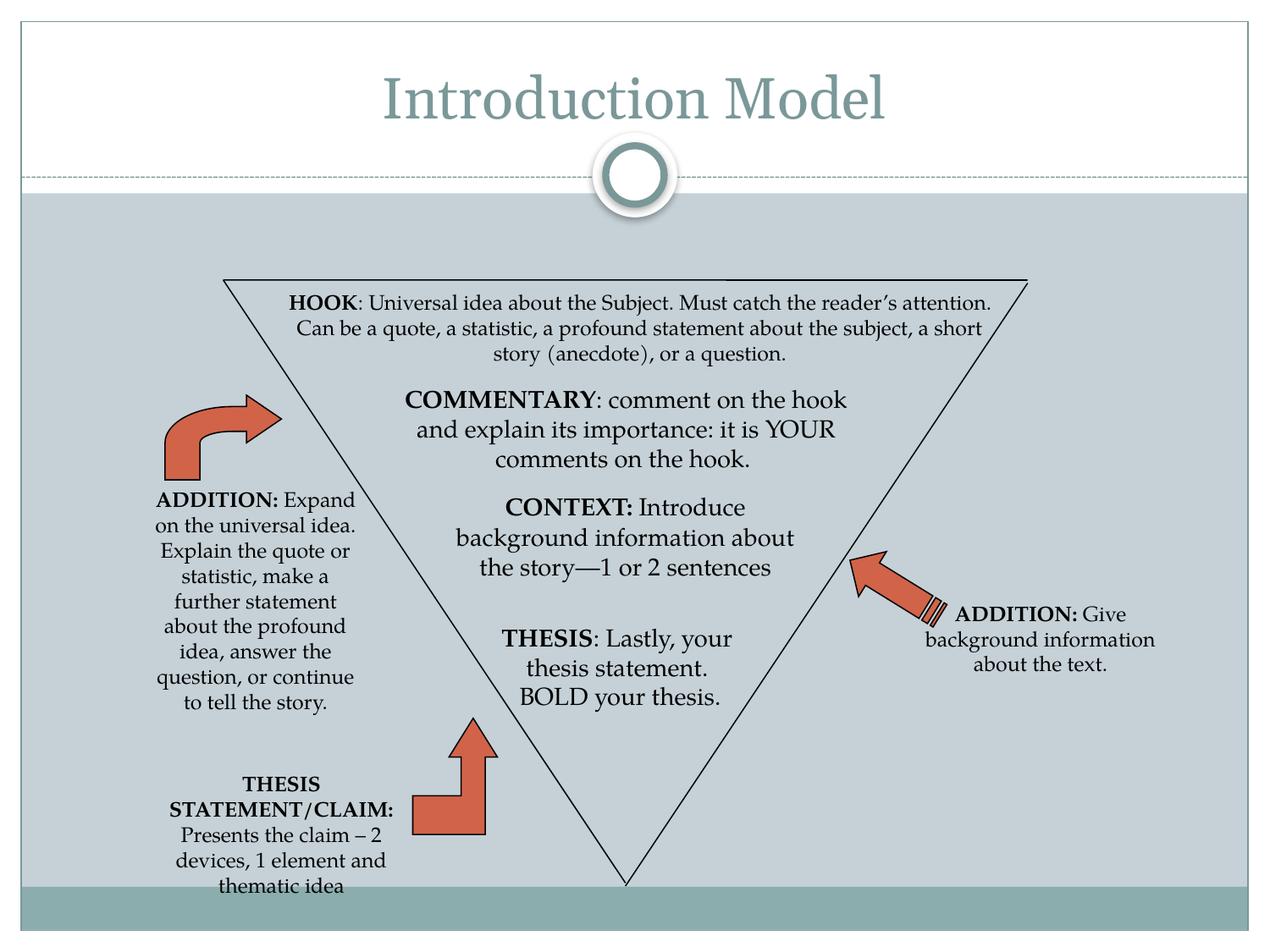

# Introduction Model

HOOK: Universal idea about the Subject. Must catch the reader’s attention. Can be a quote, a statistic, a profound statement about the subject, a short story (anecdote), or a question.

COMMENTARY: comment on the hook and explain its importance: it is YOUR comments on the hook.

ADDITION: Expand on the universal idea. Explain the quote or statistic, make a further statement about the profound idea, answer the question, or continue to tell the story.
CONTEXT: Introduce background information about the story—1 or 2 sentences

ADDITION: Give background information about the text.
THESIS: Lastly, your
thesis statement.
BOLD your thesis.

THESIS STATEMENT/CLAIM: Presents the claim – 2 devices, 1 element and thematic idea
THESIS STATEMENT/CLAIM: Presents the claim about the subject and includes the two reasons for your argument.